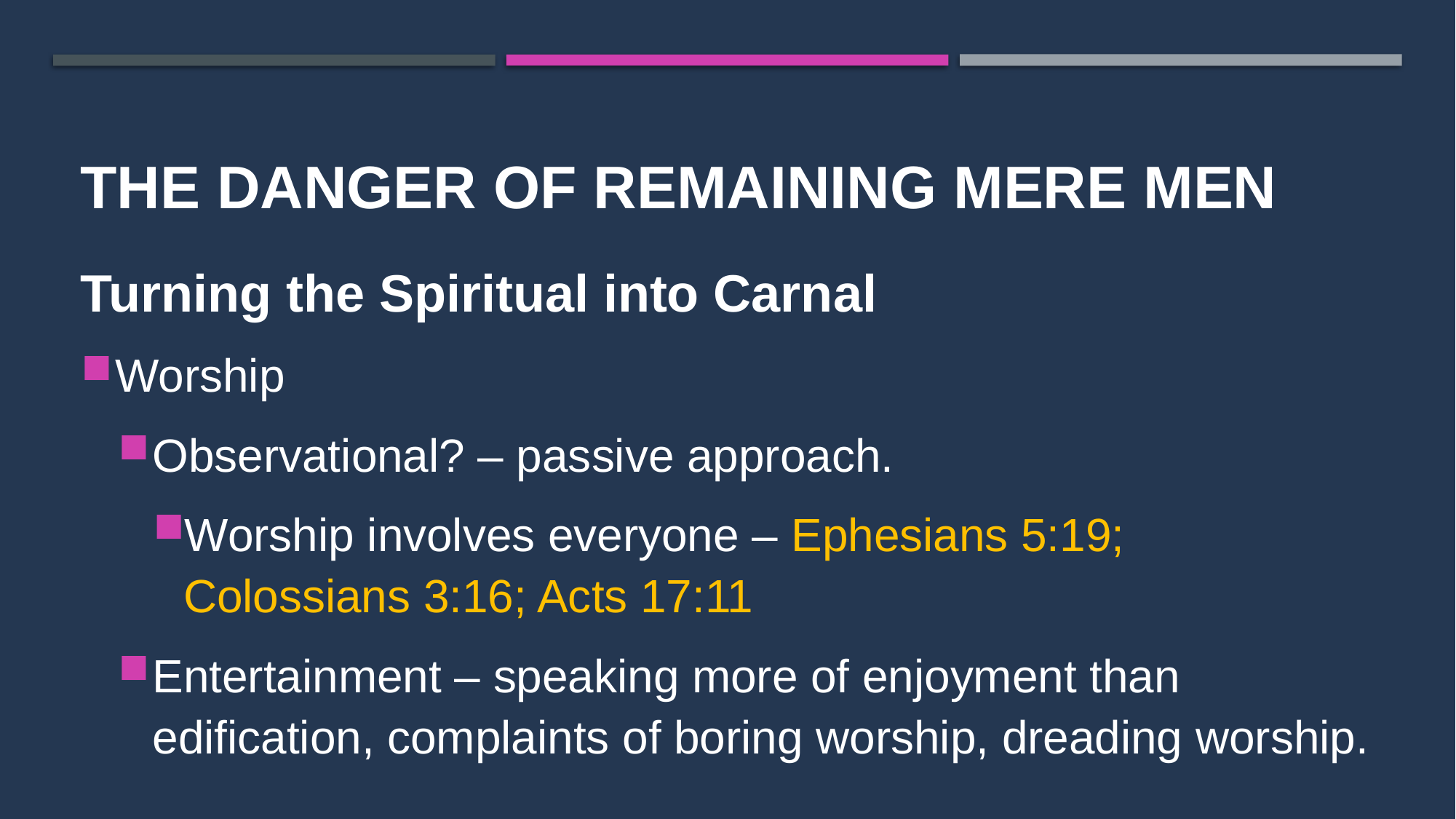

# The Danger of Remaining Mere Men
Turning the Spiritual into Carnal
Worship
Observational? – passive approach.
Worship involves everyone – Ephesians 5:19;       Colossians 3:16; Acts 17:11
Entertainment – speaking more of enjoyment than edification, complaints of boring worship, dreading worship.